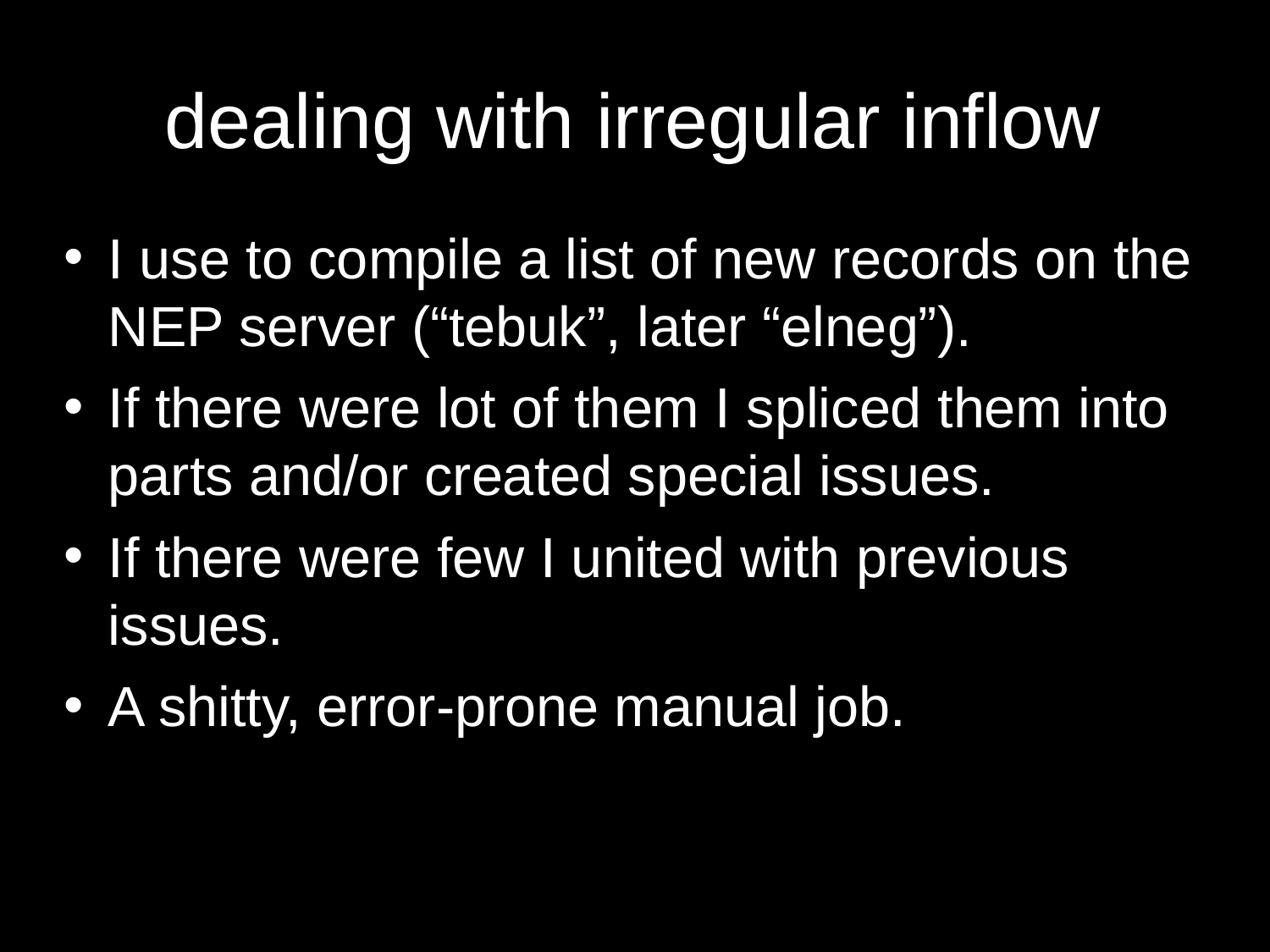

# dealing with irregular inflow
I use to compile a list of new records on the NEP server (“tebuk”, later “elneg”).
If there were lot of them I spliced them into parts and/or created special issues.
If there were few I united with previous issues.
A shitty, error-prone manual job.